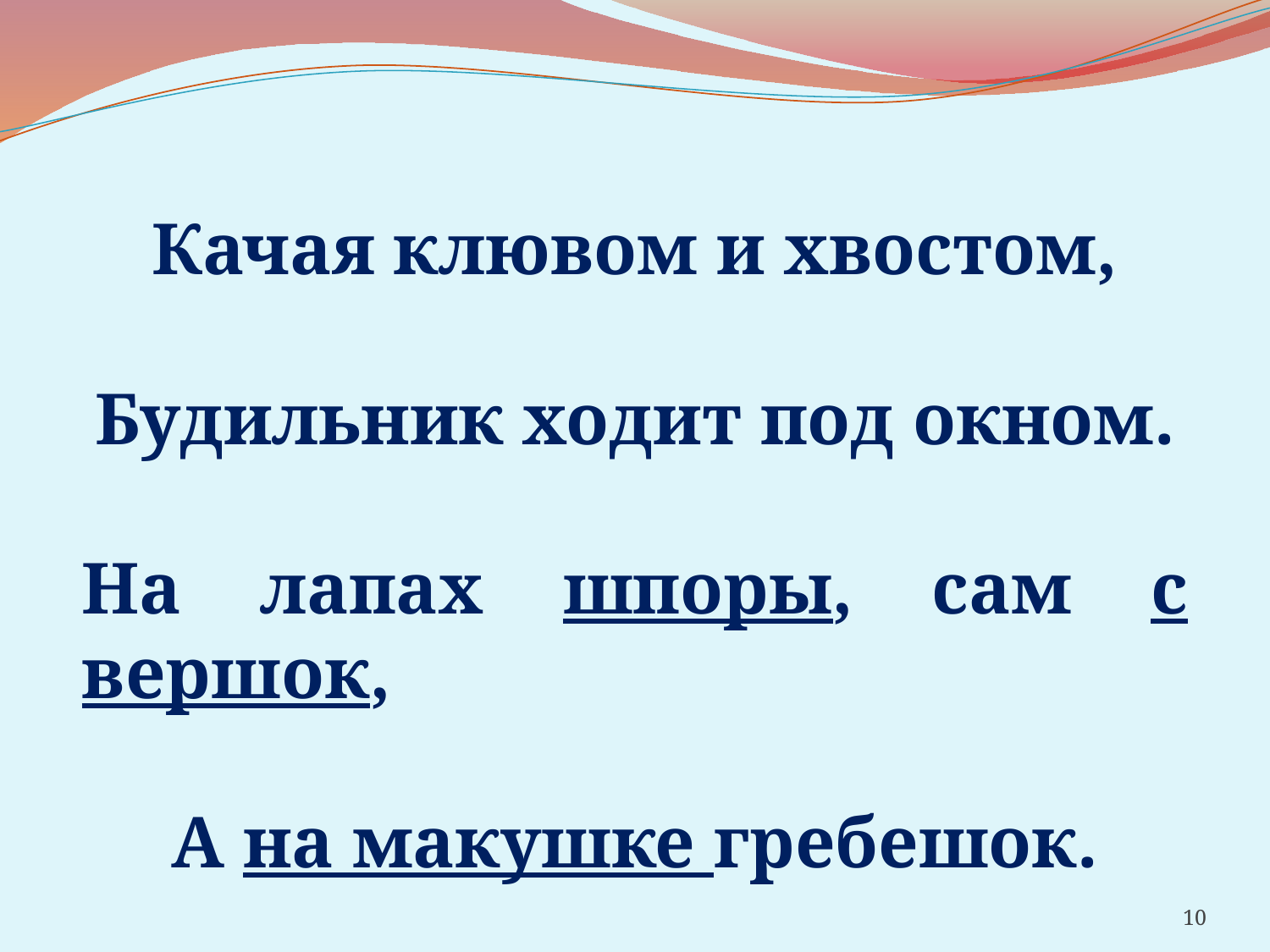

Качая клювом и хвостом,

Будильник ходит под окном.

На лапах шпоры, сам с вершок,

А на макушке гребешок.
10